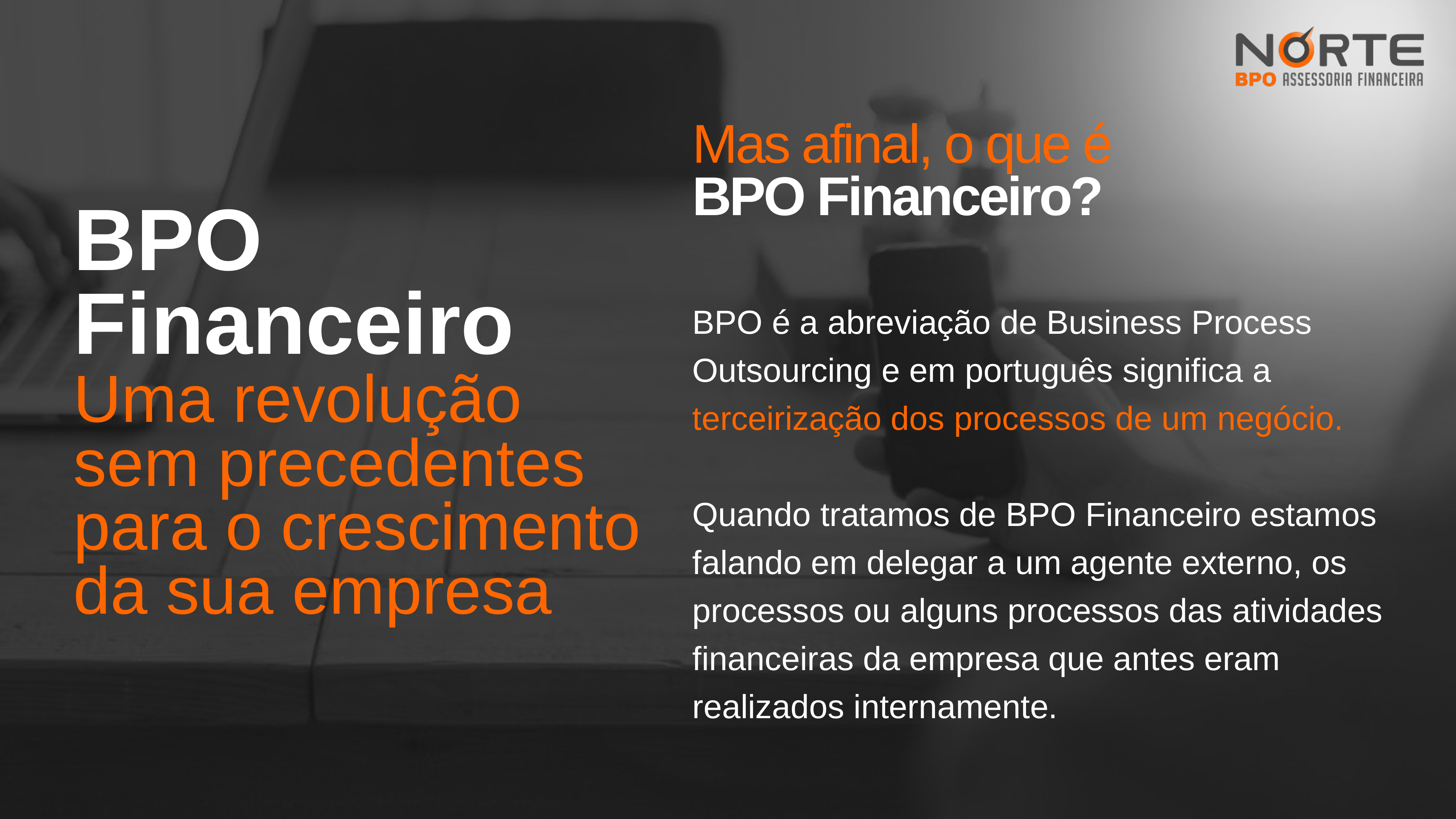

Mas afinal, o que é
BPO Financeiro?
BPO Financeiro
Uma revolução sem precedentes para o crescimento da sua empresa

BPO é a abreviação de Business Process Outsourcing e em português significa a terceirização dos processos de um negócio.

Quando tratamos de BPO Financeiro estamos falando em delegar a um agente externo, os processos ou alguns processos das atividades financeiras da empresa que antes eram realizados internamente.